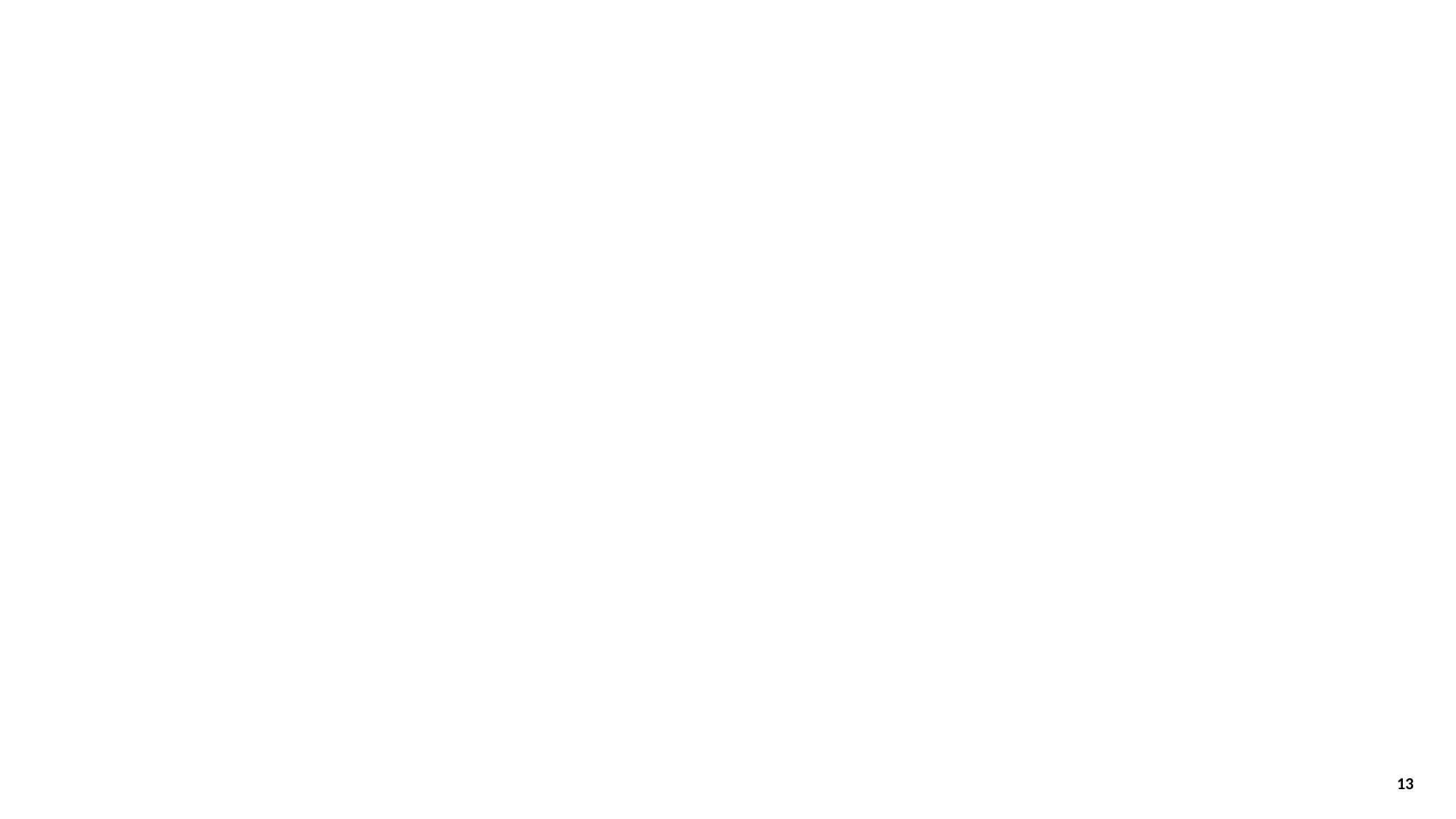

Examples of common activities
Possible structuration du GDR Détecteur
13